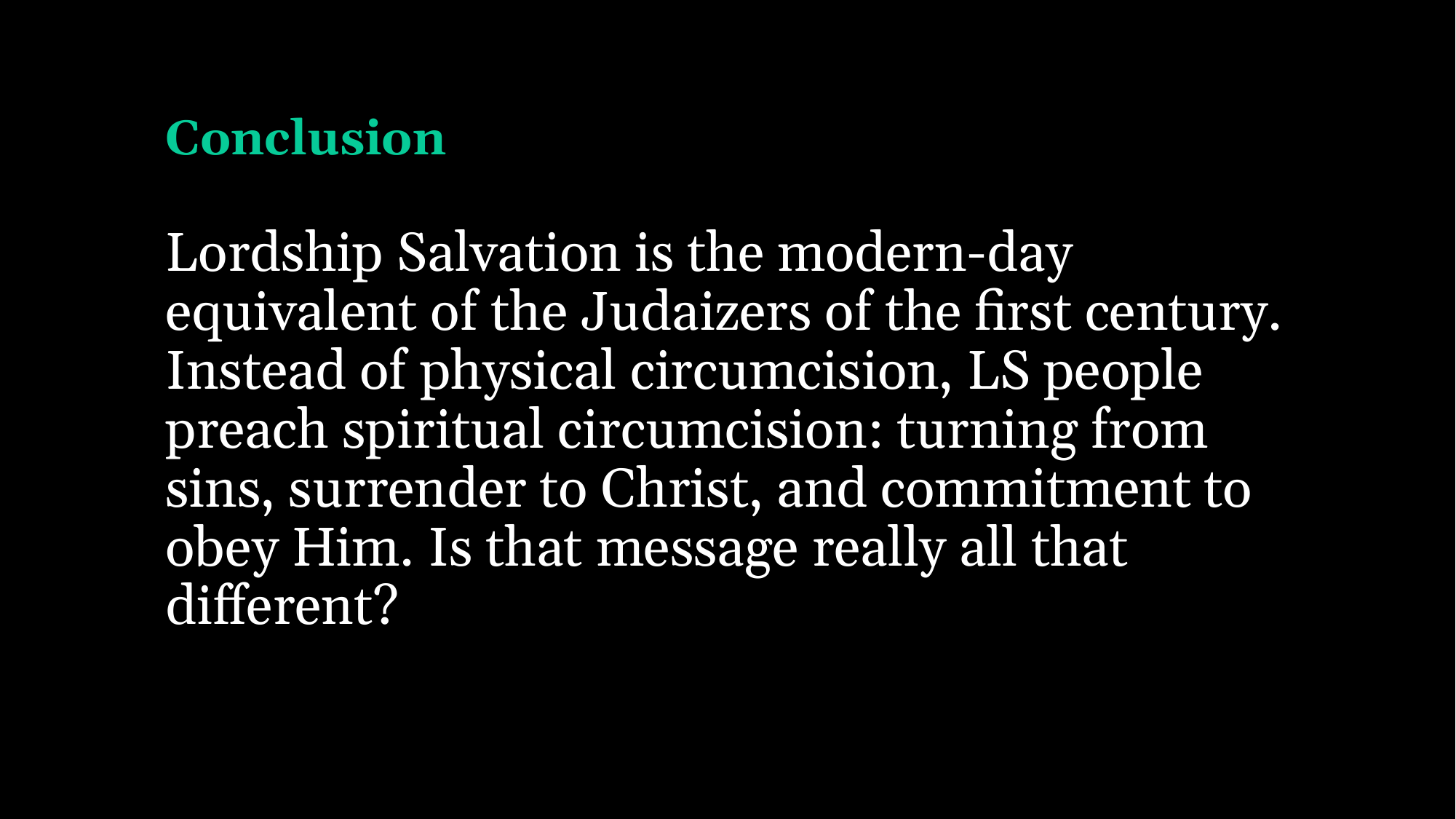

# Conclusion
Lordship Salvation is the modern-day equivalent of the Judaizers of the first century. Instead of physical circumcision, LS people preach spiritual circumcision: turning from sins, surrender to Christ, and commitment to obey Him. Is that message really all that different?